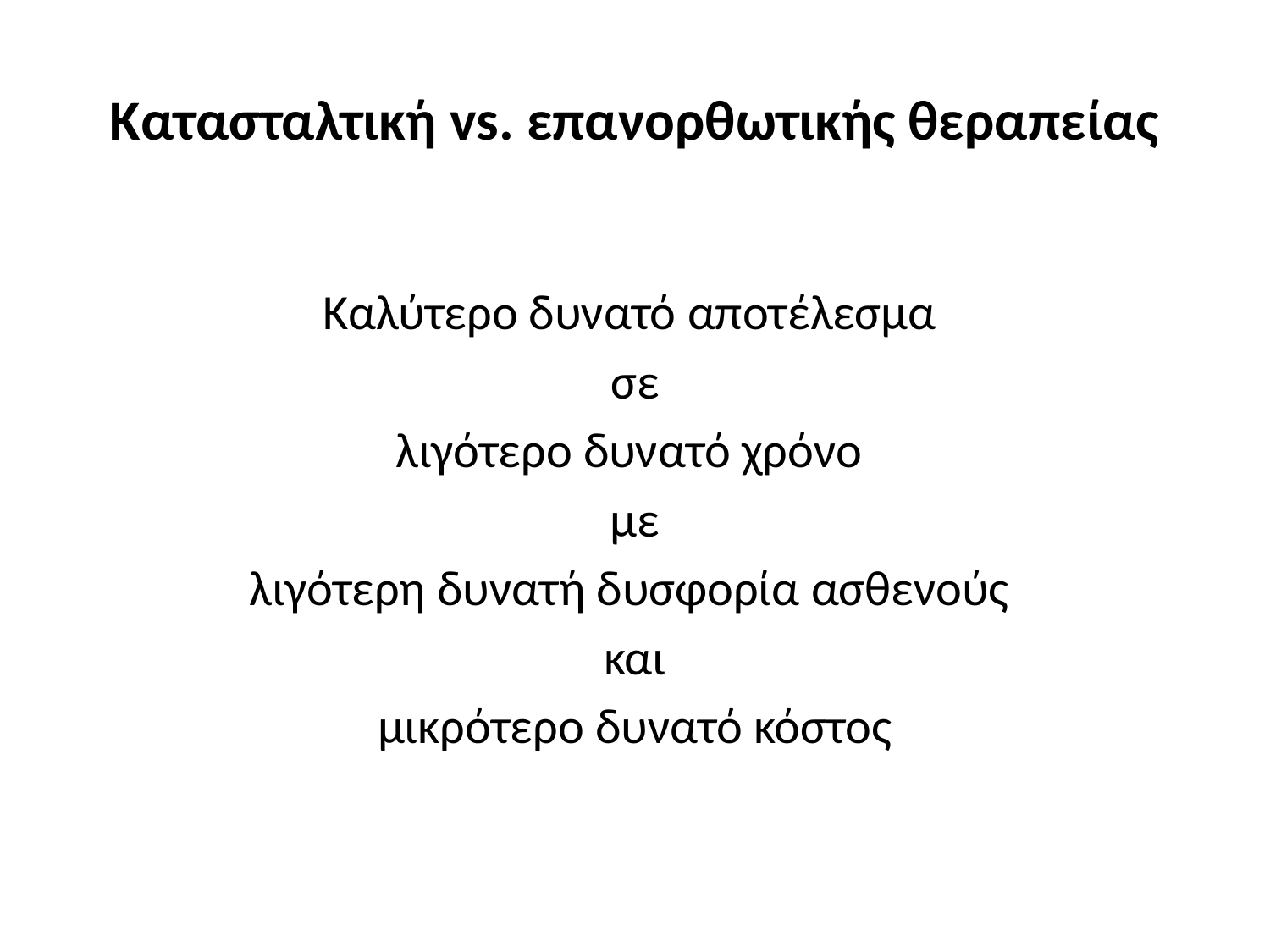

# Κατασταλτική vs. επανορθωτικής θεραπείας
	Καλύτερο δυνατό αποτέλεσμα
	σε
	λιγότερο δυνατό χρόνο
	με
	λιγότερη δυνατή δυσφορία ασθενούς
	και
	μικρότερο δυνατό κόστος